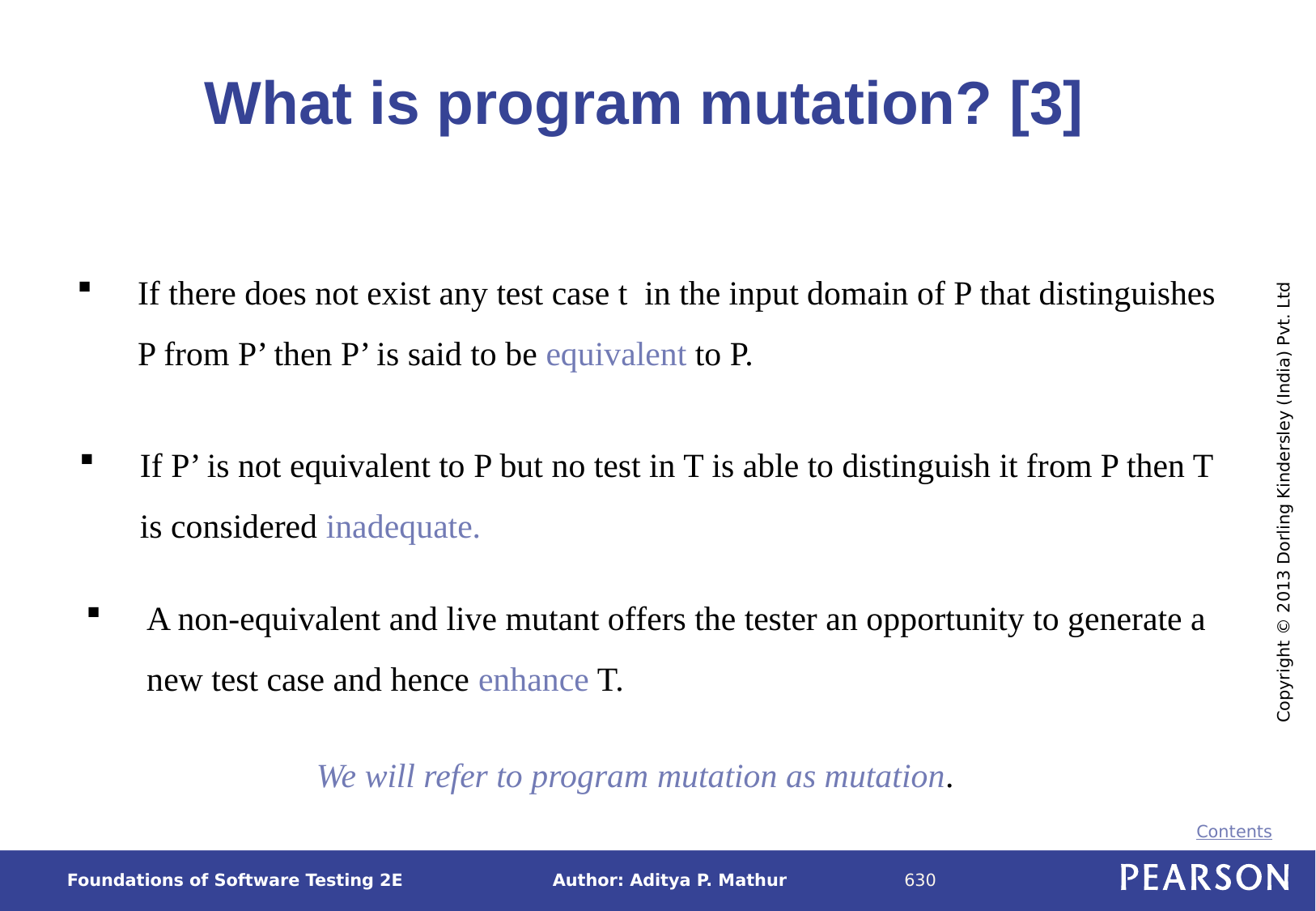

# What is program mutation? [3]
If there does not exist any test case t  in the input domain of P that distinguishes P from P’ then P’ is said to be equivalent to P.
If P’ is not equivalent to P but no test in T is able to distinguish it from P then T is considered inadequate.
A non-equivalent and live mutant offers the tester an opportunity to generate a new test case and hence enhance T.
We will refer to program mutation as mutation.